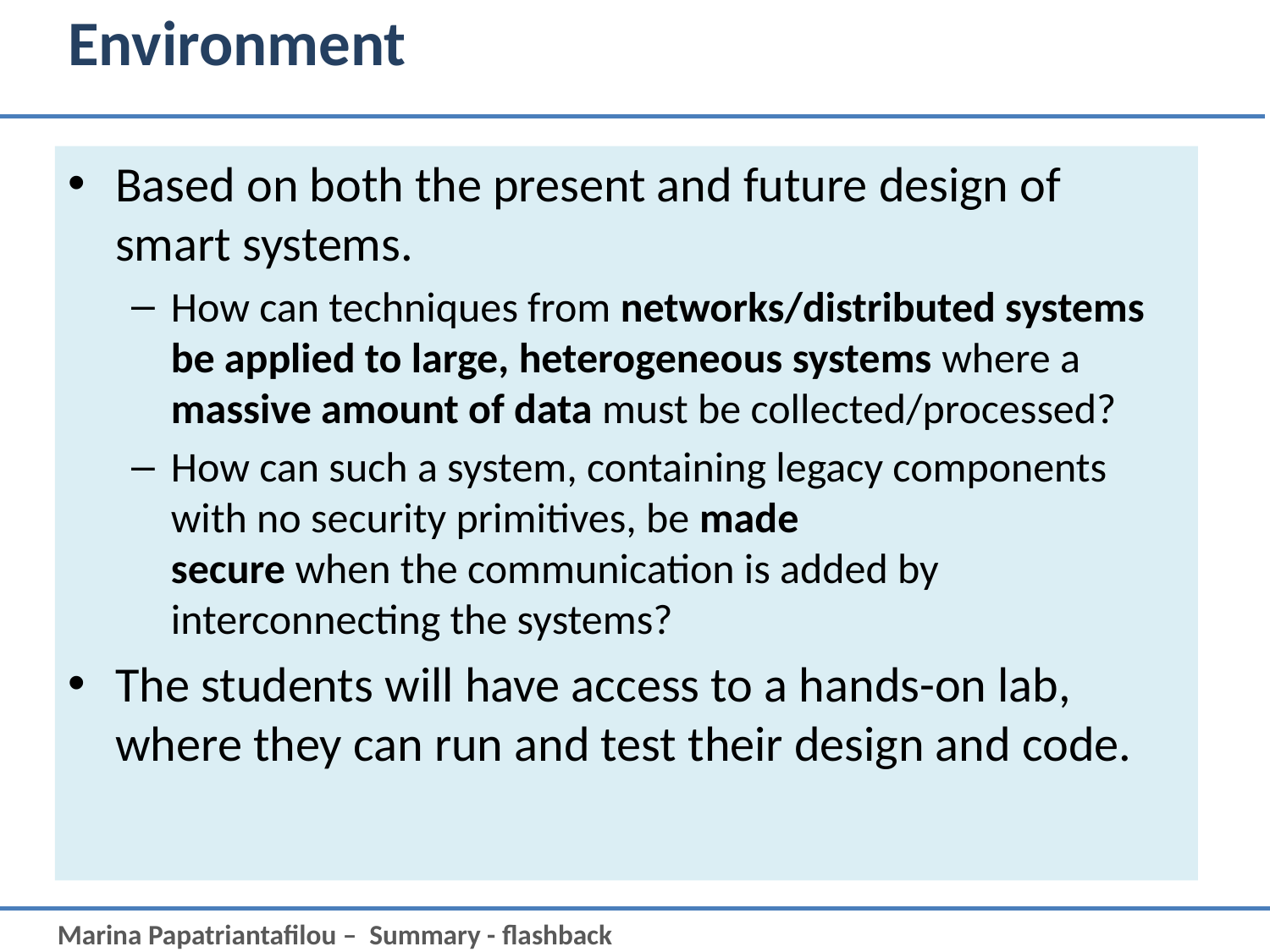

# Environment
Based on both the present and future design of smart systems.
How can techniques from networks/distributed systems be applied to large, heterogeneous systems where a
massive amount of data must be collected/processed?
How can such a system, containing legacy components with no security primitives, be made
secure when the communication is added by interconnecting the systems?
The students will have access to a hands-on lab, where they can run and test their design and code.